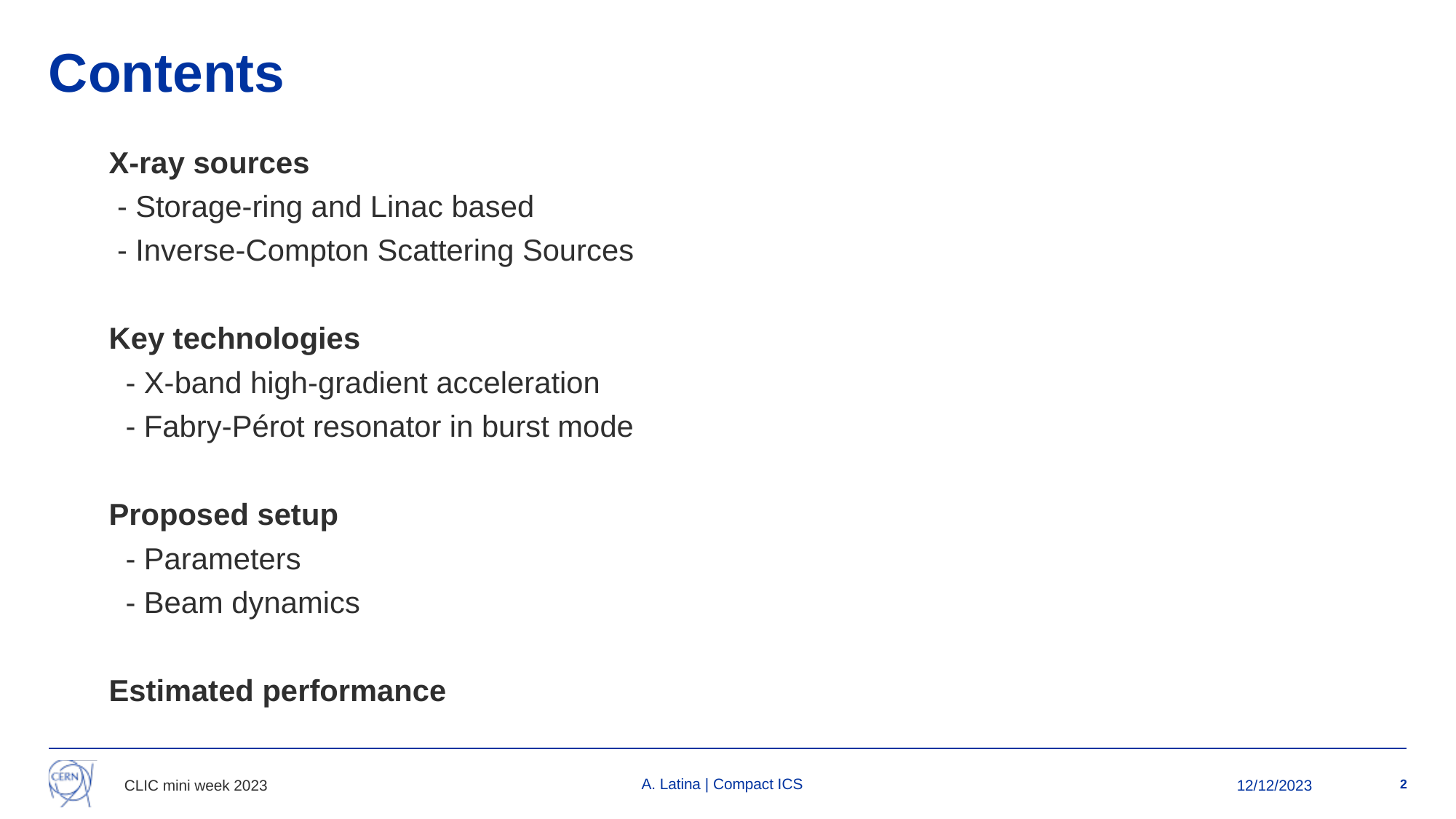

# Contents
X-ray sources
 - Storage-ring and Linac based
 - Inverse-Compton Scattering Sources

Key technologies
  - X-band high-gradient acceleration
  - Fabry-Pérot resonator in burst mode

Proposed setup
  - Parameters
  - Beam dynamics

Estimated performance
A. Latina | Compact ICS
2
12/12/2023